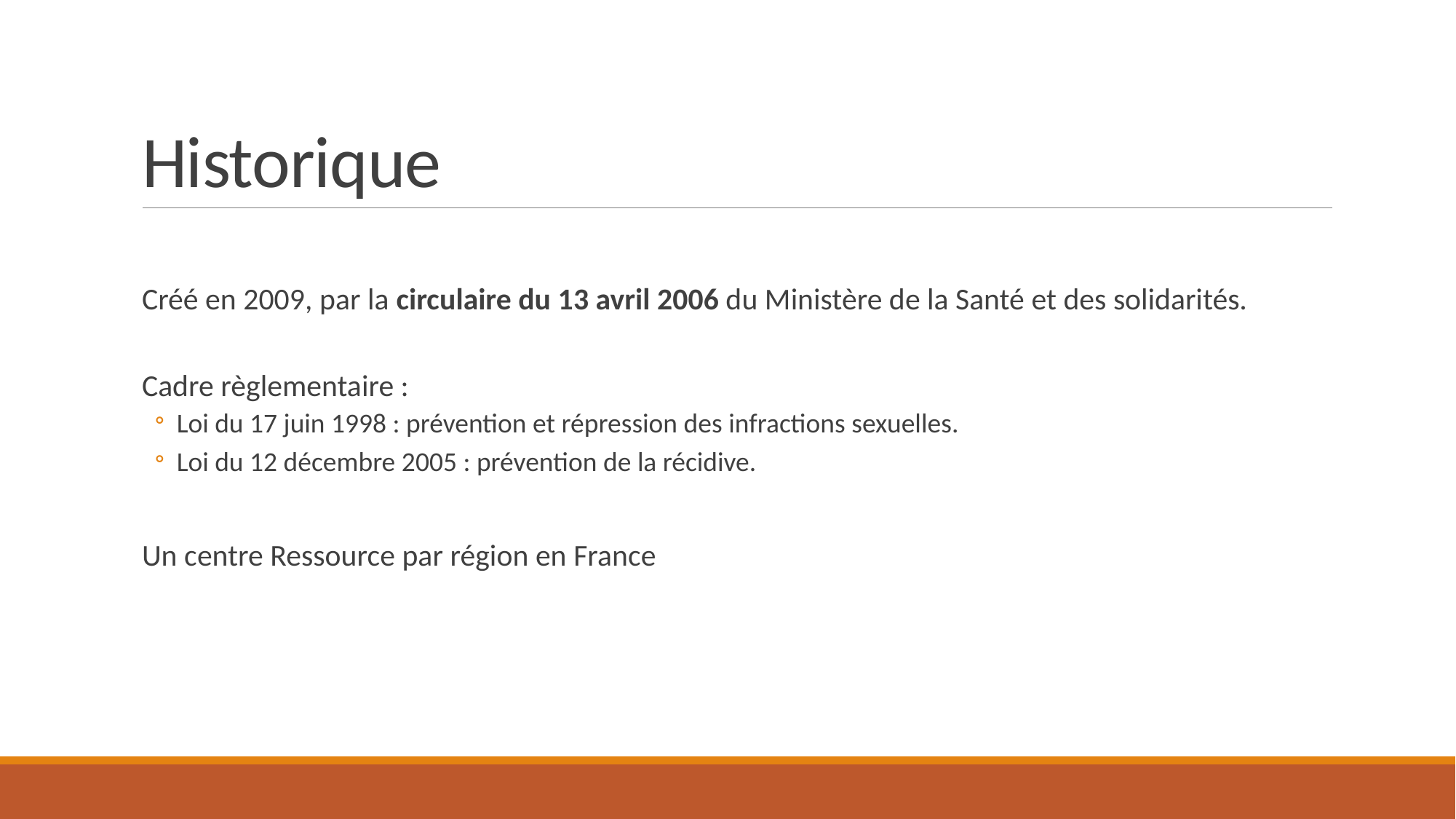

# Historique

Créé en 2009, par la circulaire du 13 avril 2006 du Ministère de la Santé et des solidarités.
Cadre règlementaire :
Loi du 17 juin 1998 : prévention et répression des infractions sexuelles.
Loi du 12 décembre 2005 : prévention de la récidive.

Un centre Ressource par région en France